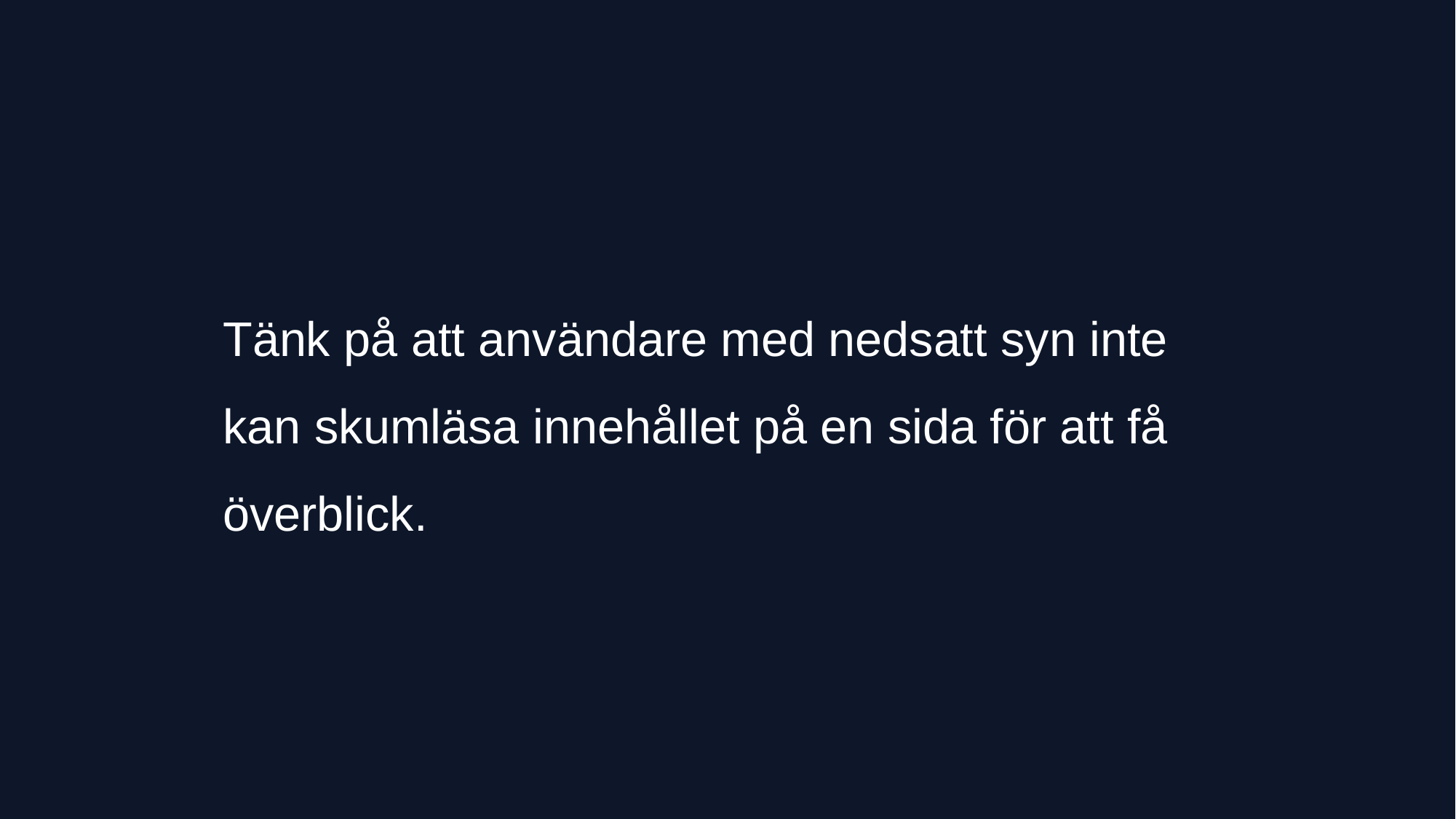

Skärmläsare funkar linjärt
Tänk på att användare med nedsatt syn inte kan skumläsa innehållet på en sida för att få överblick.